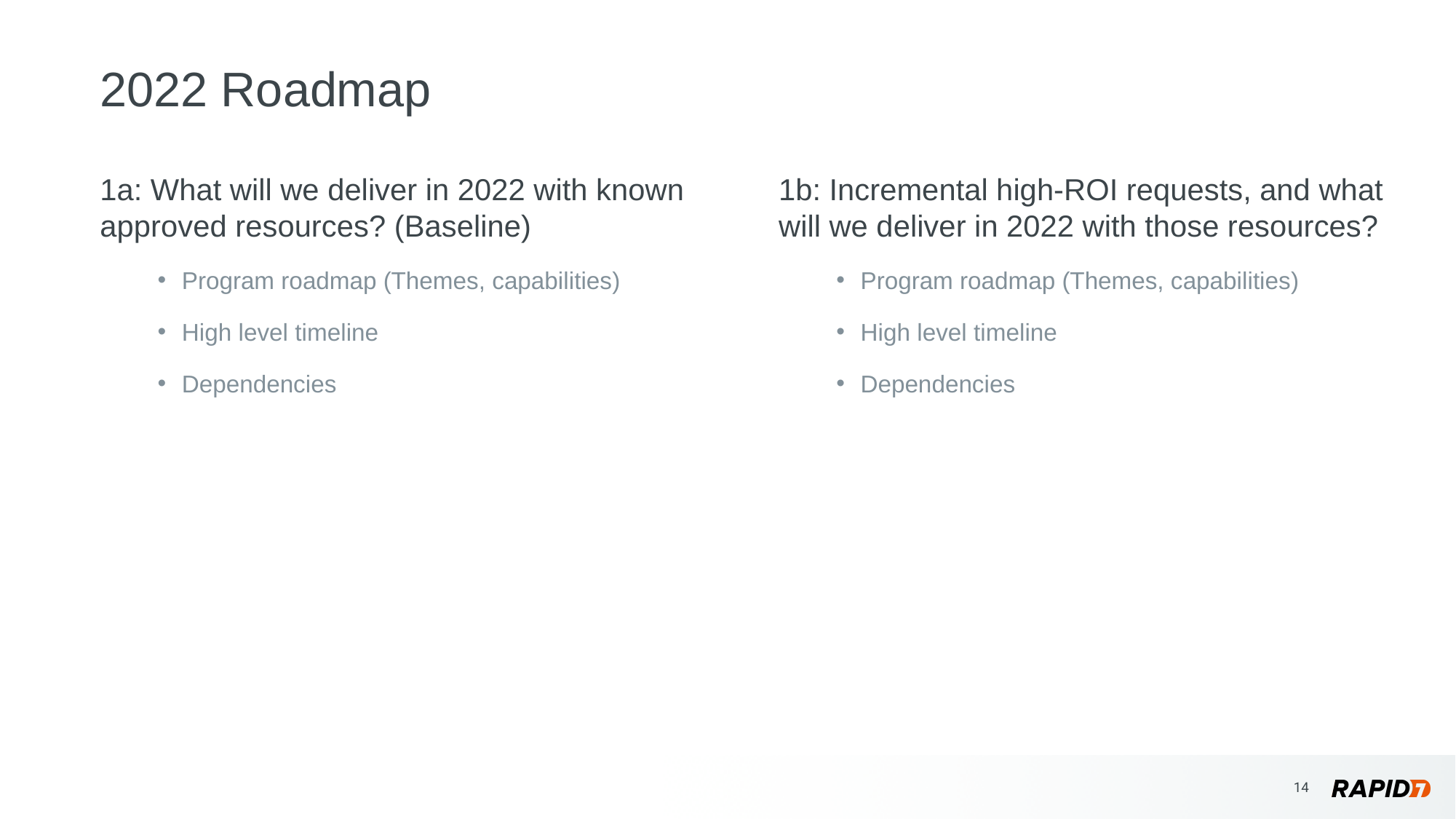

# 2022 Roadmap
1a: What will we deliver in 2022 with known approved resources? (Baseline)
Program roadmap (Themes, capabilities)
High level timeline
Dependencies

1b: Incremental high-ROI requests, and what will we deliver in 2022 with those resources?
Program roadmap (Themes, capabilities)
High level timeline
Dependencies

14